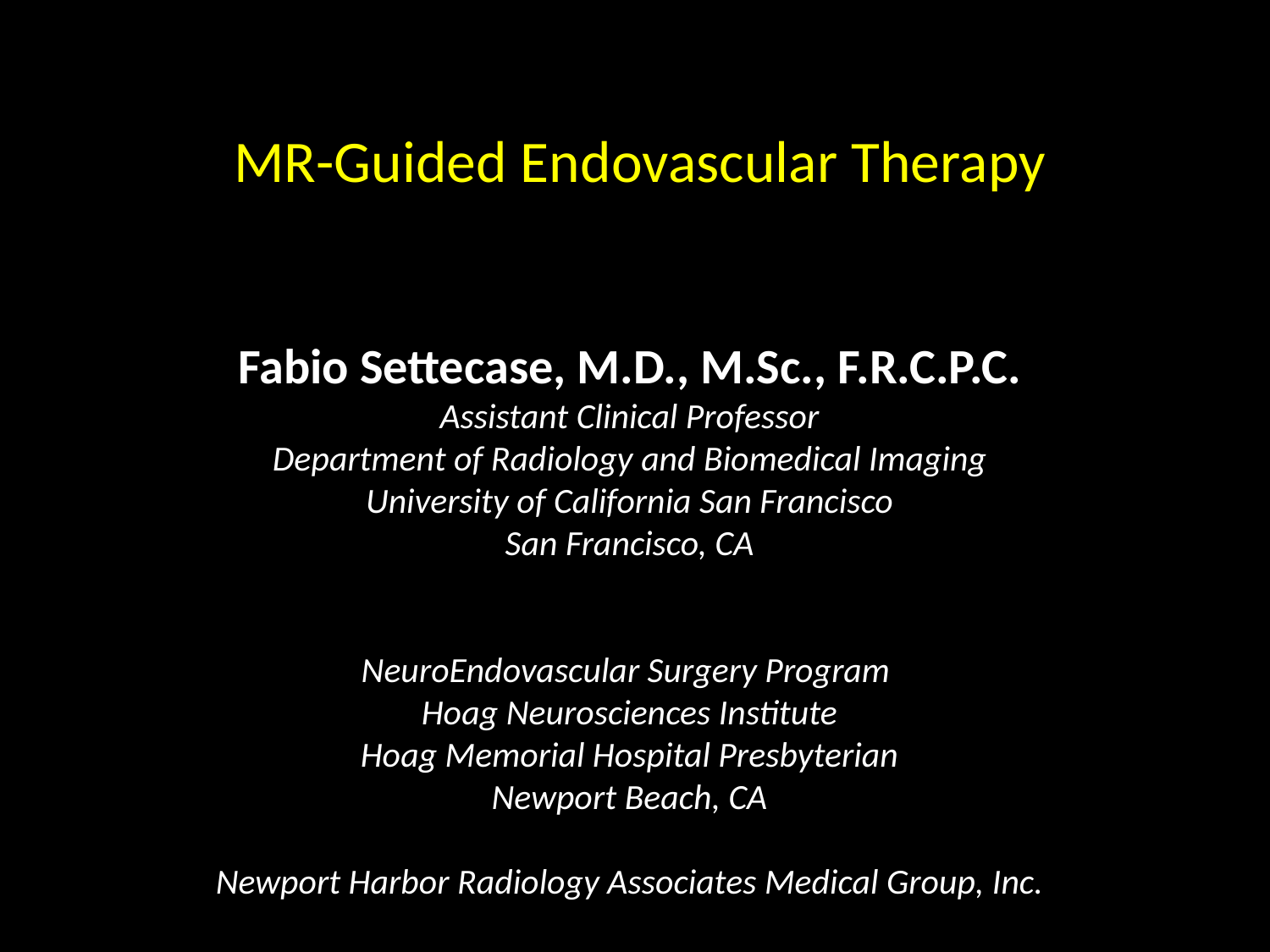

# MR-Guided Endovascular Therapy
Fabio Settecase, M.D., M.Sc., F.R.C.P.C.
Assistant Clinical Professor
Department of Radiology and Biomedical Imaging
University of California San Francisco
San Francisco, CA

NeuroEndovascular Surgery Program
Hoag Neurosciences Institute
Hoag Memorial Hospital Presbyterian
Newport Beach, CA

Newport Harbor Radiology Associates Medical Group, Inc.